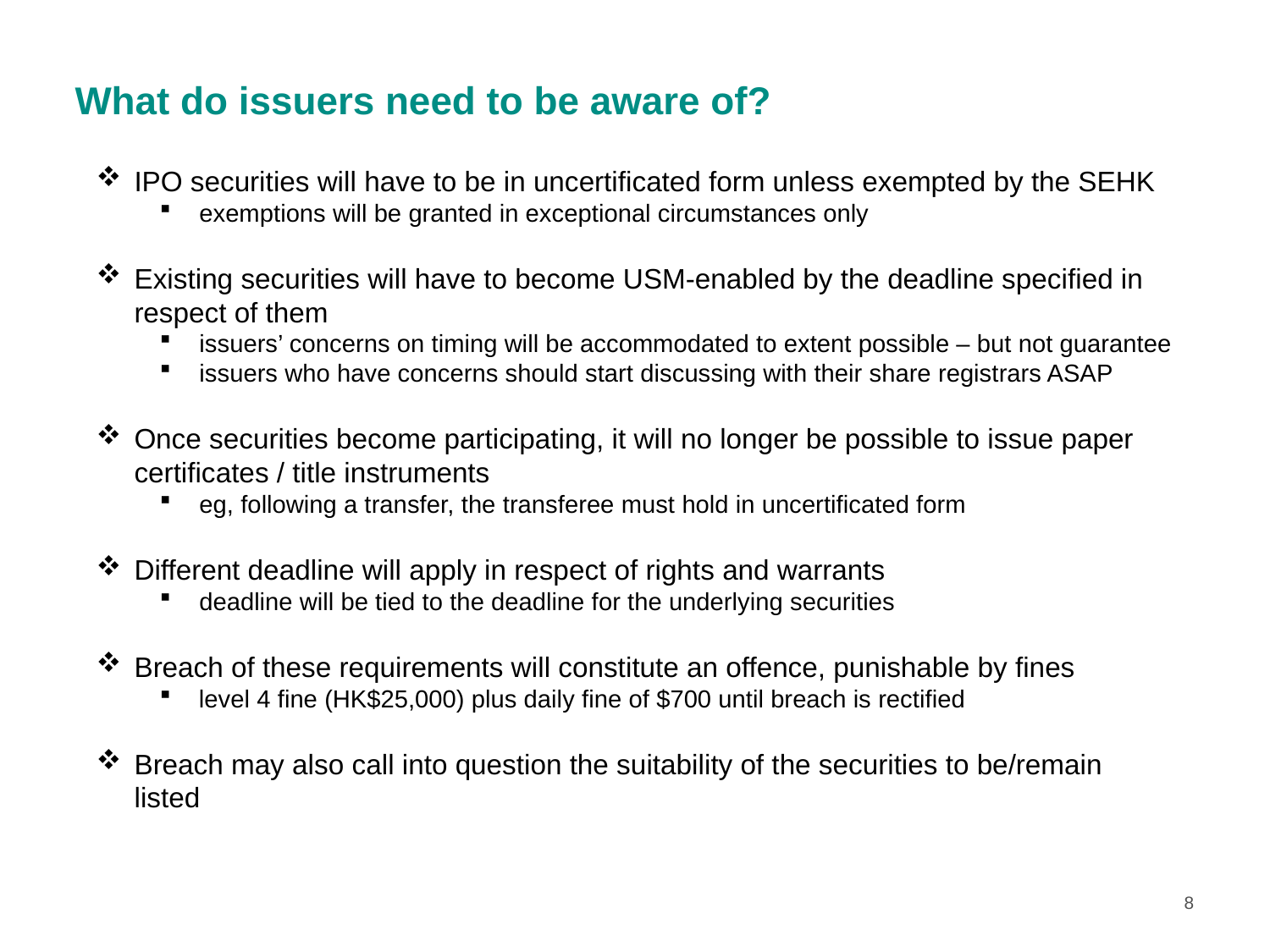

What do issuers need to be aware of?

IPO securities will have to be in uncertificated form unless exempted by the SEHK
exemptions will be granted in exceptional circumstances only

Existing securities will have to become USM-enabled by the deadline specified in respect of them
issuers’ concerns on timing will be accommodated to extent possible – but not guarantee
issuers who have concerns should start discussing with their share registrars ASAP

Once securities become participating, it will no longer be possible to issue paper certificates / title instruments
eg, following a transfer, the transferee must hold in uncertificated form

Different deadline will apply in respect of rights and warrants
deadline will be tied to the deadline for the underlying securities

Breach of these requirements will constitute an offence, punishable by fines
level 4 fine (HK$25,000) plus daily fine of $700 until breach is rectified

Breach may also call into question the suitability of the securities to be/remain listed